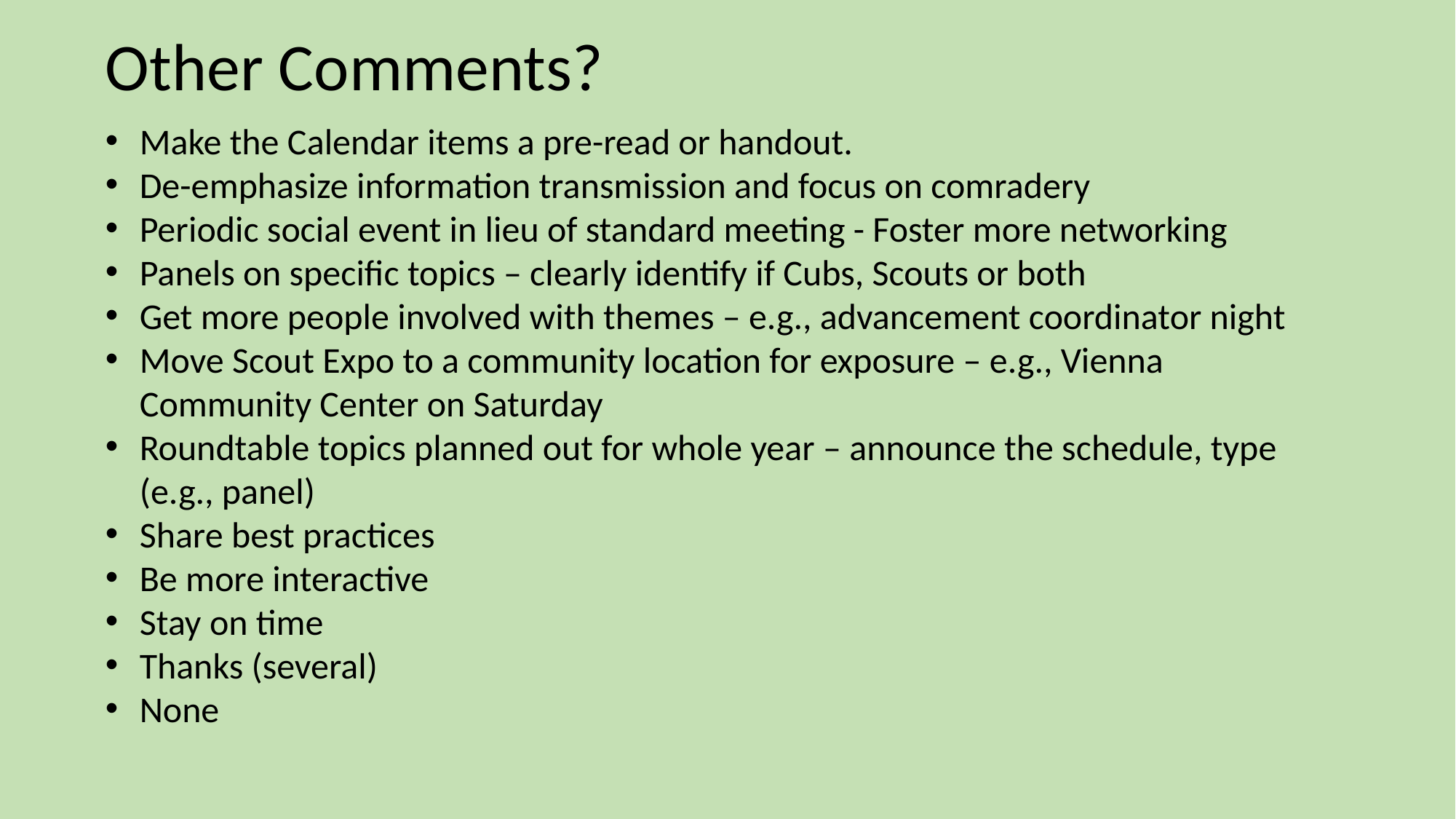

# Other Comments?
Make the Calendar items a pre-read or handout.
De-emphasize information transmission and focus on comradery
Periodic social event in lieu of standard meeting - Foster more networking
Panels on specific topics – clearly identify if Cubs, Scouts or both
Get more people involved with themes – e.g., advancement coordinator night
Move Scout Expo to a community location for exposure – e.g., Vienna Community Center on Saturday
Roundtable topics planned out for whole year – announce the schedule, type (e.g., panel)
Share best practices
Be more interactive
Stay on time
Thanks (several)
None